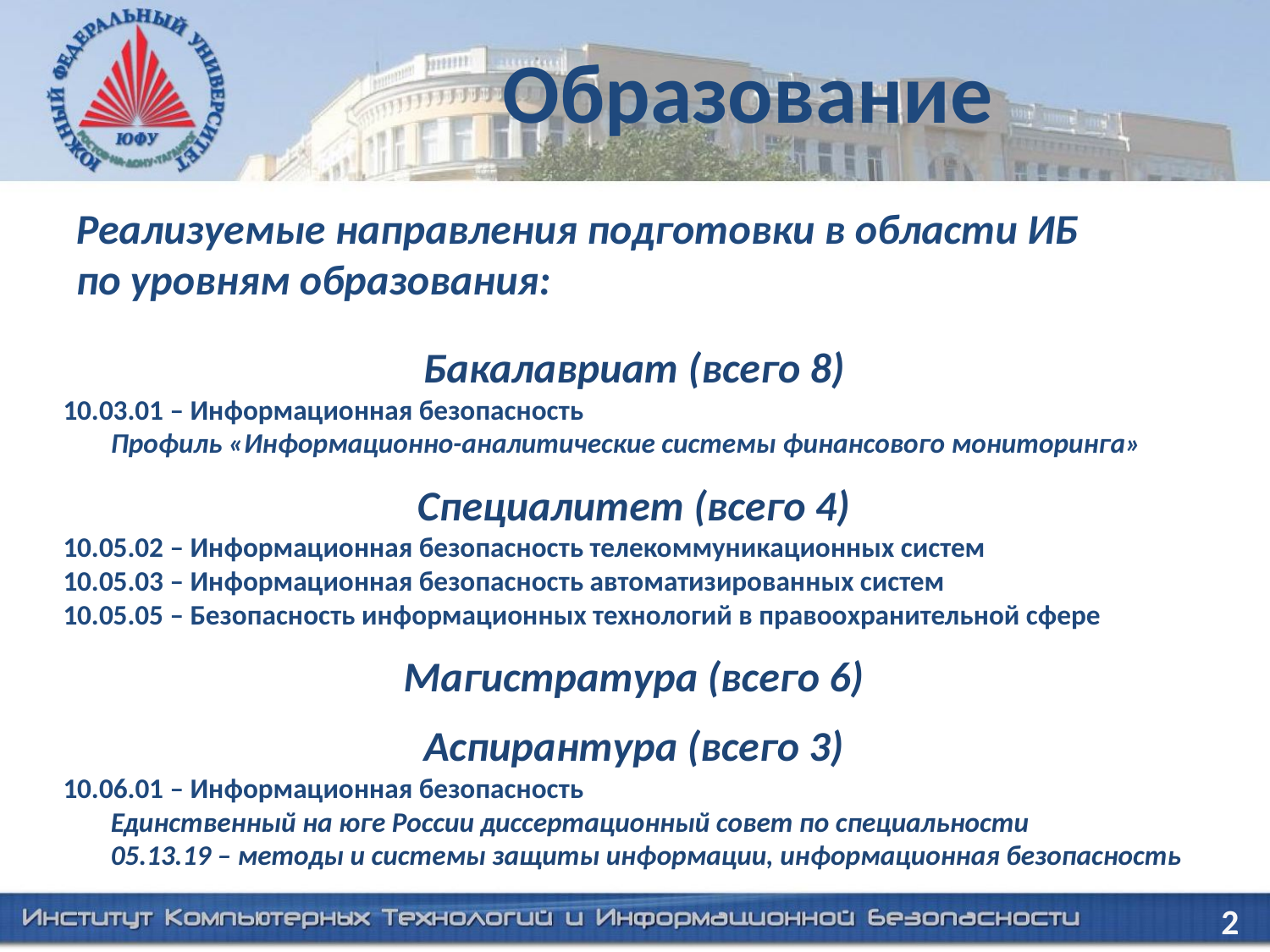

# Образование
Реализуемые направления подготовки в области ИБ
по уровням образования:

Бакалавриат (всего 8)
10.03.01 – Информационная безопасность
	Профиль «Информационно-аналитические системы финансового мониторинга»

Специалитет (всего 4)
10.05.02 – Информационная безопасность телекоммуникационных систем
10.05.03 – Информационная безопасность автоматизированных систем
10.05.05 – Безопасность информационных технологий в правоохранительной сфере

Магистратура (всего 6)

Аспирантура (всего 3)
10.06.01 – Информационная безопасность
	Единственный на юге России диссертационный совет по специальности
05.13.19 – методы и системы защиты информации, информационная безопасность
2